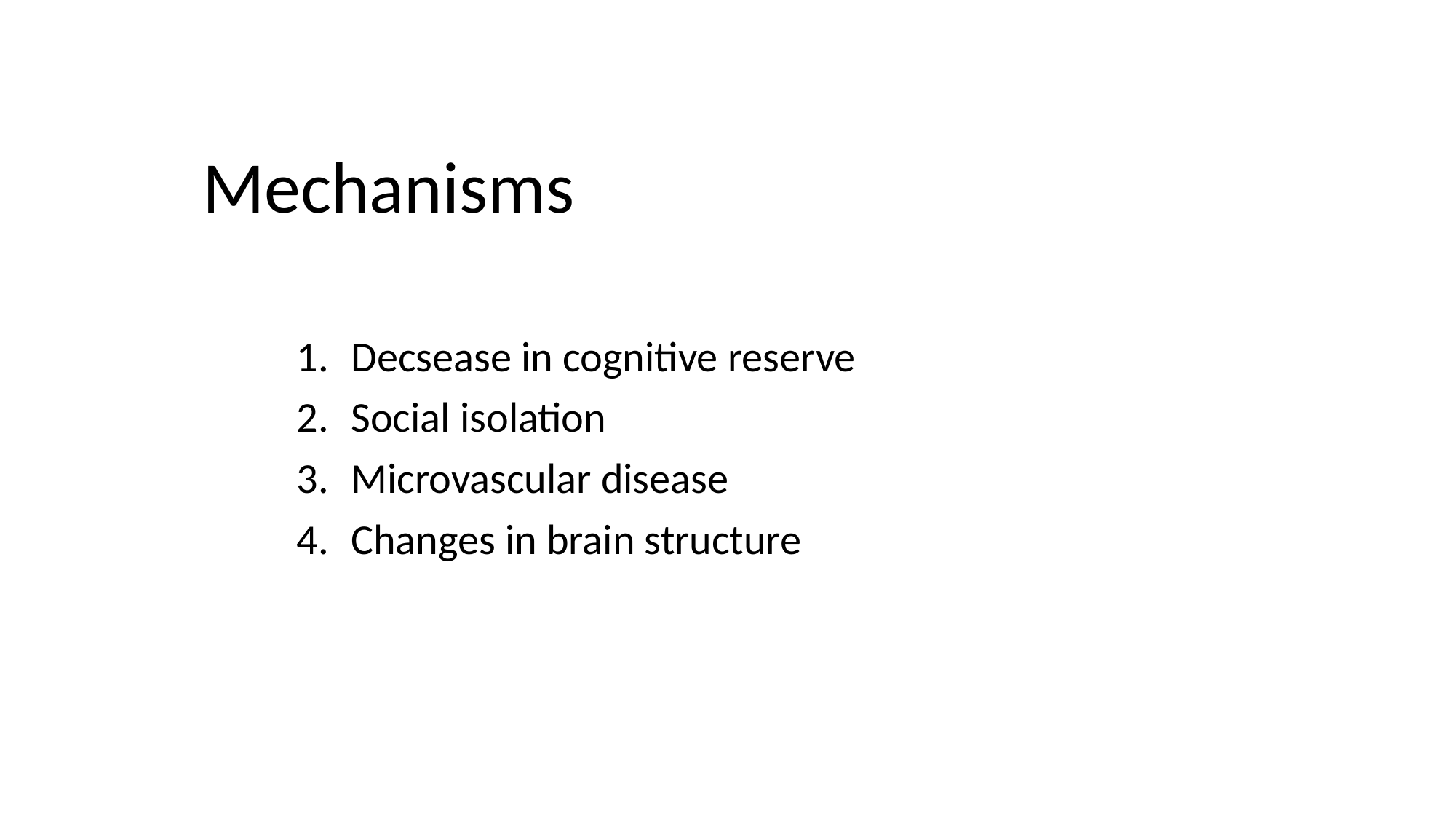

# Mechanisms
Decsease in cognitive reserve
Social isolation
Microvascular disease
Changes in brain structure